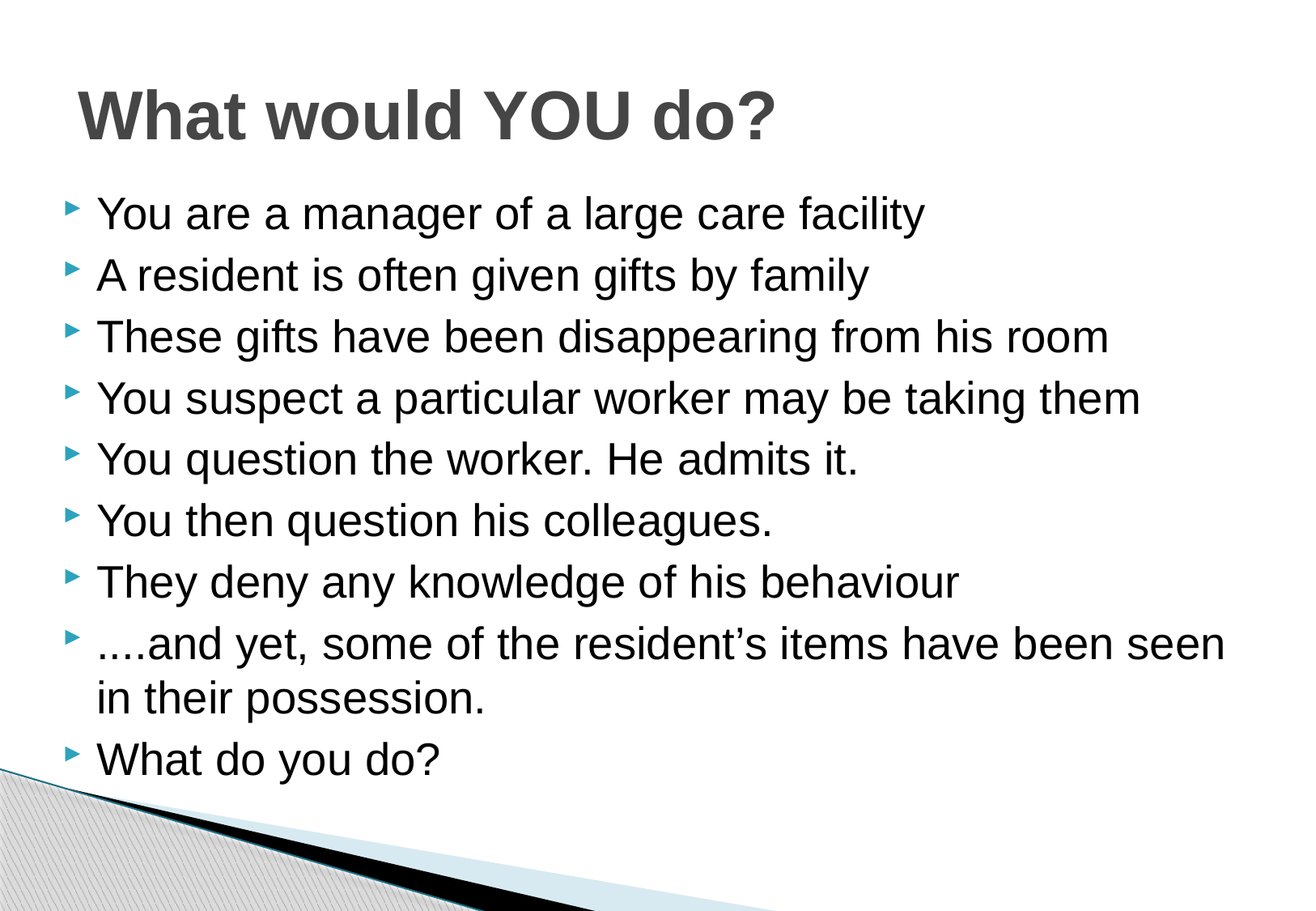

# What would YOU do?
You are a manager of a large care facility
A resident is often given gifts by family
These gifts have been disappearing from his room
You suspect a particular worker may be taking them
You question the worker. He admits it.
You then question his colleagues.
They deny any knowledge of his behaviour
....and yet, some of the resident’s items have been seen in their possession.
What do you do?